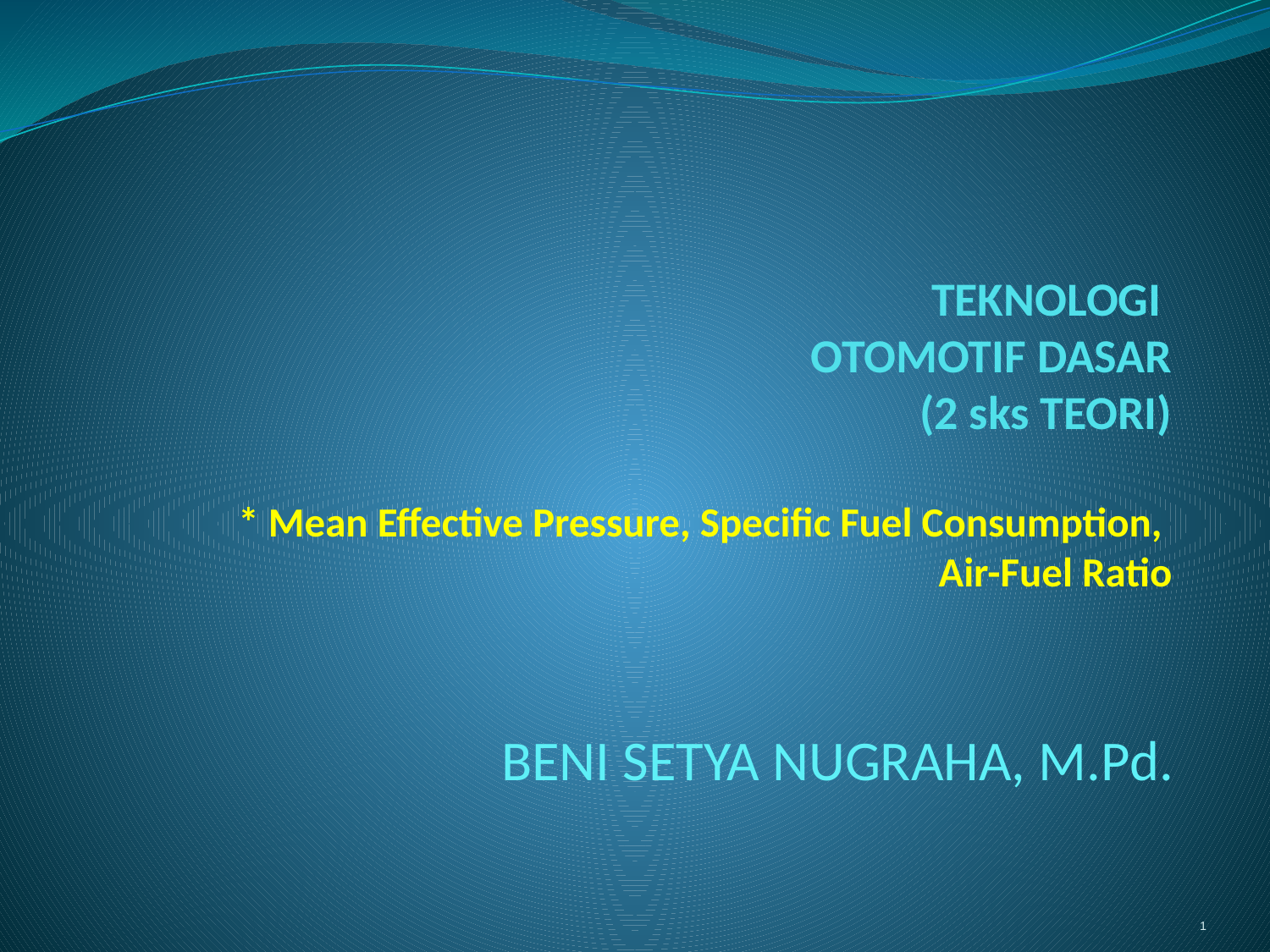

# TEKNOLOGI OTOMOTIF DASAR (2 sks TEORI) * Mean Effective Pressure, Specific Fuel Consumption, Air-Fuel Ratio

BENI SETYA NUGRAHA, M.Pd.
1